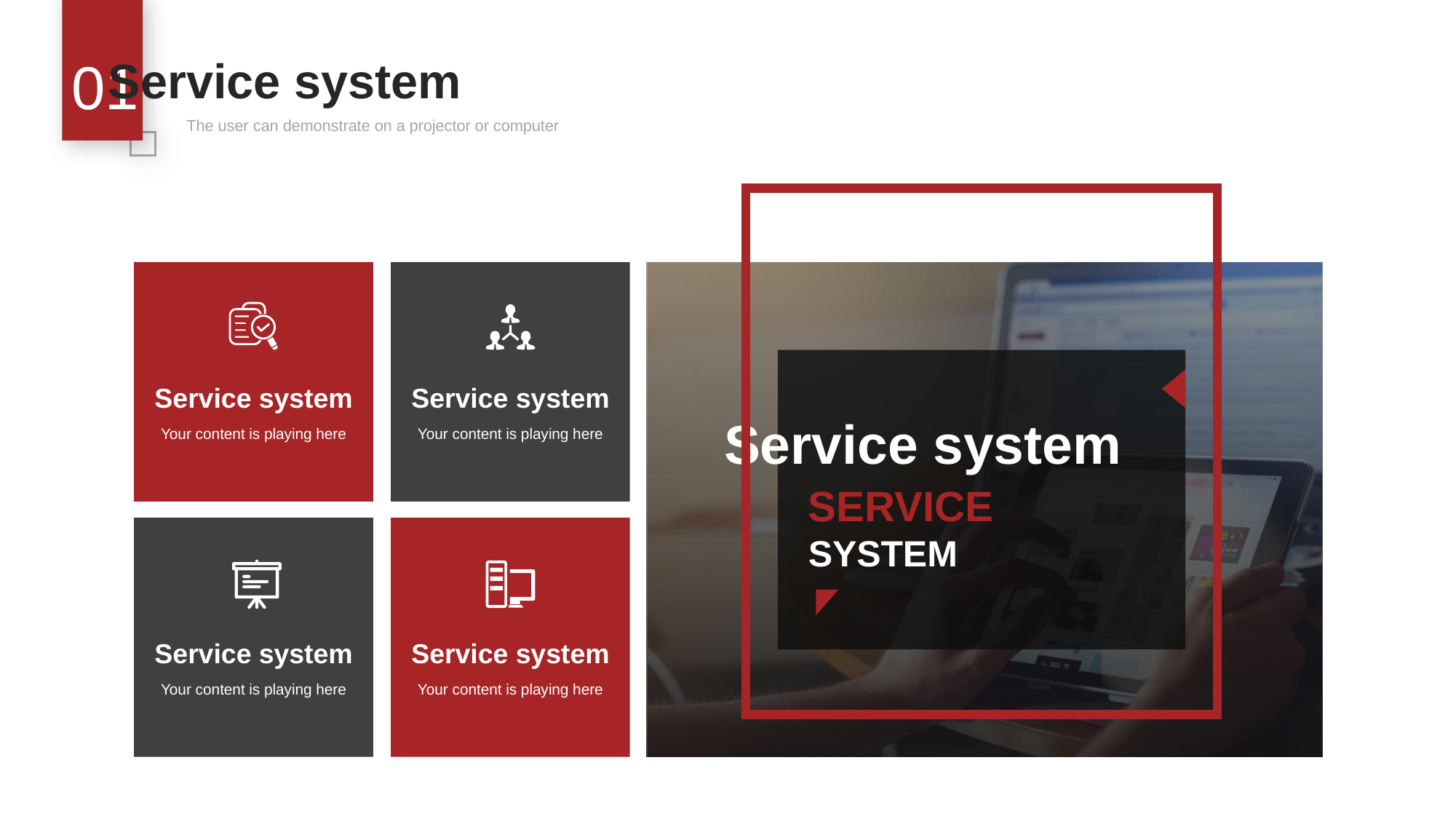

01
Service system
The user can demonstrate on a projector or computer

Service system
Your content is playing here

Service system
Your content is playing here

Service system
SERVICE
SYSTEM

Service system
Your content is playing here

Service system
Your content is playing here